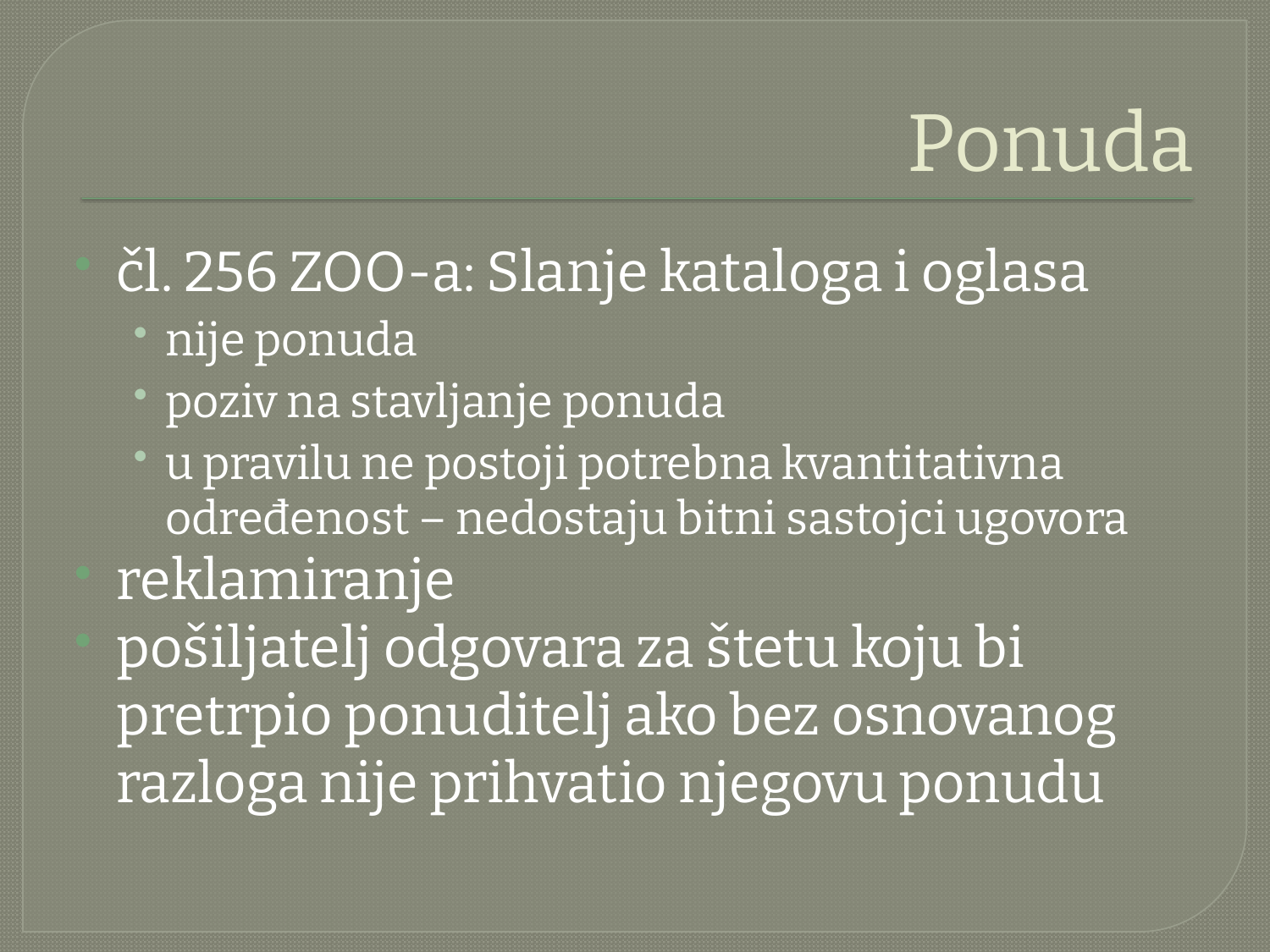

# Ponuda
čl. 256 ZOO-a: Slanje kataloga i oglasa
nije ponuda
poziv na stavljanje ponuda
u pravilu ne postoji potrebna kvantitativna određenost – nedostaju bitni sastojci ugovora
reklamiranje
pošiljatelj odgovara za štetu koju bi pretrpio ponuditelj ako bez osnovanog razloga nije prihvatio njegovu ponudu